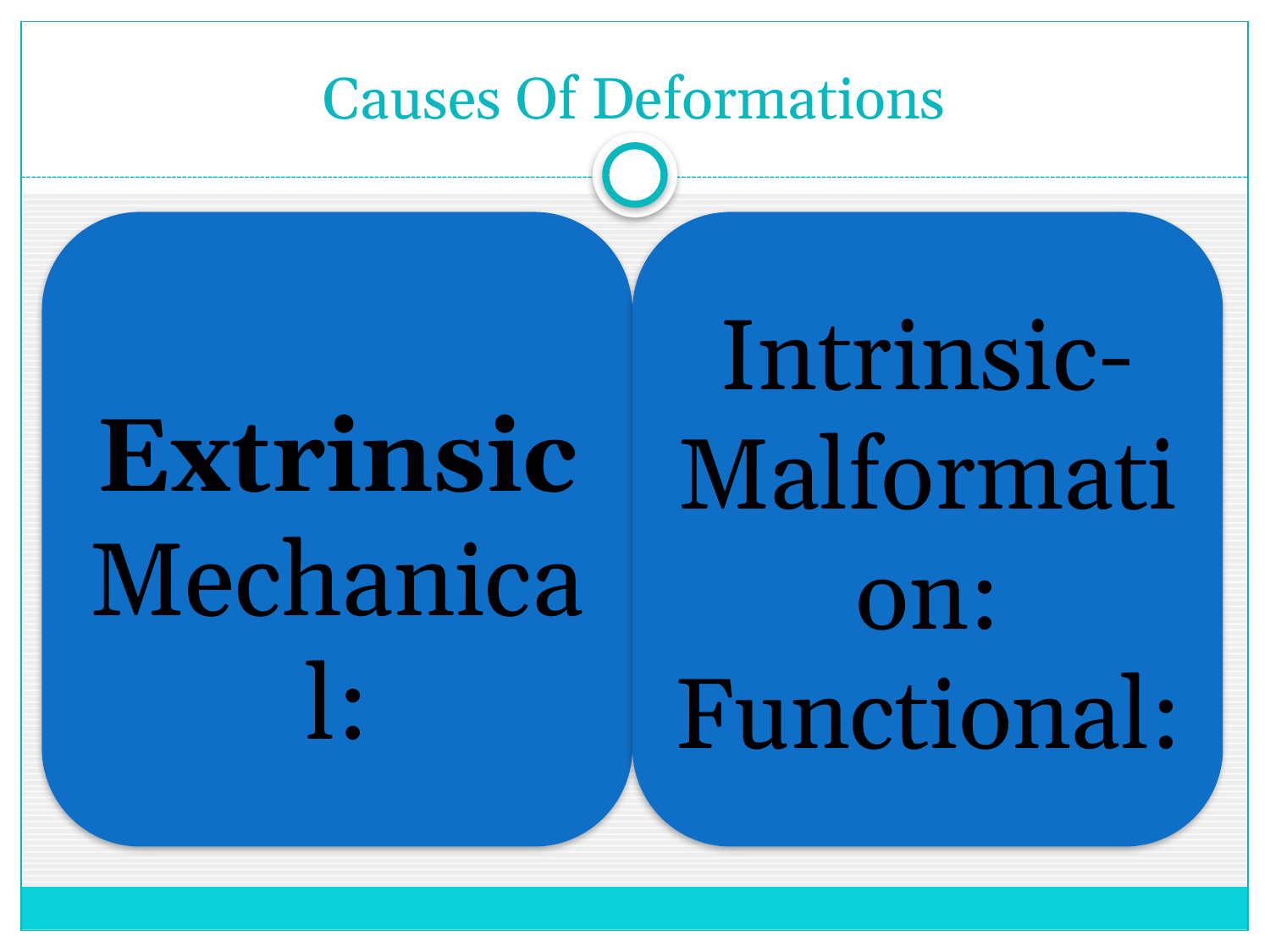

# Causes Of Deformations
Intrinsic-
Functional:
  Extrinsic